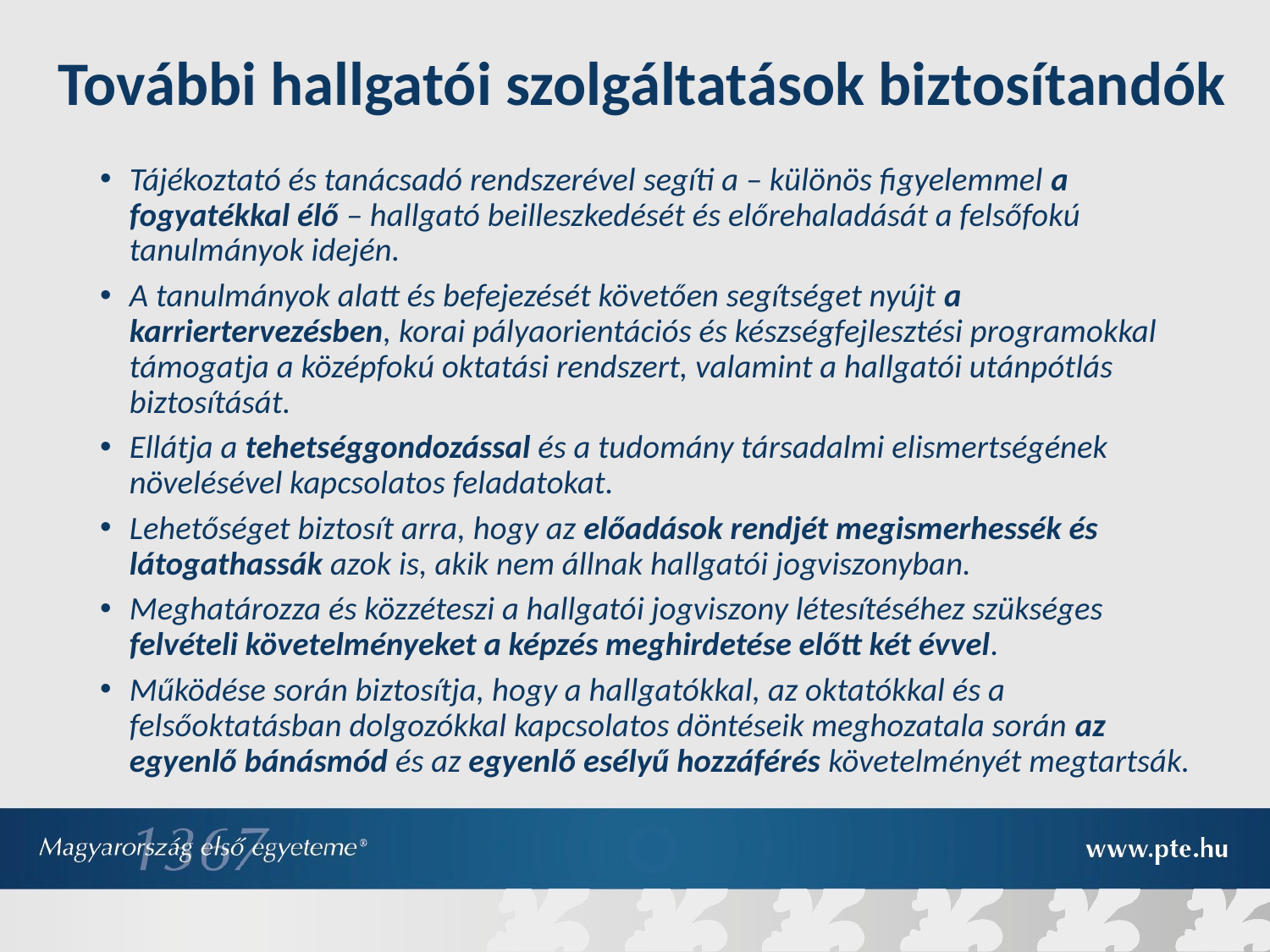

# További hallgatói szolgáltatások biztosítandók
Tájékoztató és tanácsadó rendszerével segíti a – különös figyelemmel a fogyatékkal élő – hallgató beilleszkedését és előrehaladását a felsőfokú tanulmányok idején.
A tanulmányok alatt és befejezését követően segítséget nyújt a karriertervezésben, korai pályaorientációs és készségfejlesztési programokkal támogatja a középfokú oktatási rendszert, valamint a hallgatói utánpótlás biztosítását.
Ellátja a tehetséggondozással és a tudomány társadalmi elismertségének növelésével kapcsolatos feladatokat.
Lehetőséget biztosít arra, hogy az előadások rendjét megismerhessék és látogathassák azok is, akik nem állnak hallgatói jogviszonyban.
Meghatározza és közzéteszi a hallgatói jogviszony létesítéséhez szükséges felvételi követelményeket a képzés meghirdetése előtt két évvel.
Működése során biztosítja, hogy a hallgatókkal, az oktatókkal és a felsőoktatásban dolgozókkal kapcsolatos döntéseik meghozatala során az egyenlő bánásmód és az egyenlő esélyű hozzáférés követelményét megtartsák.